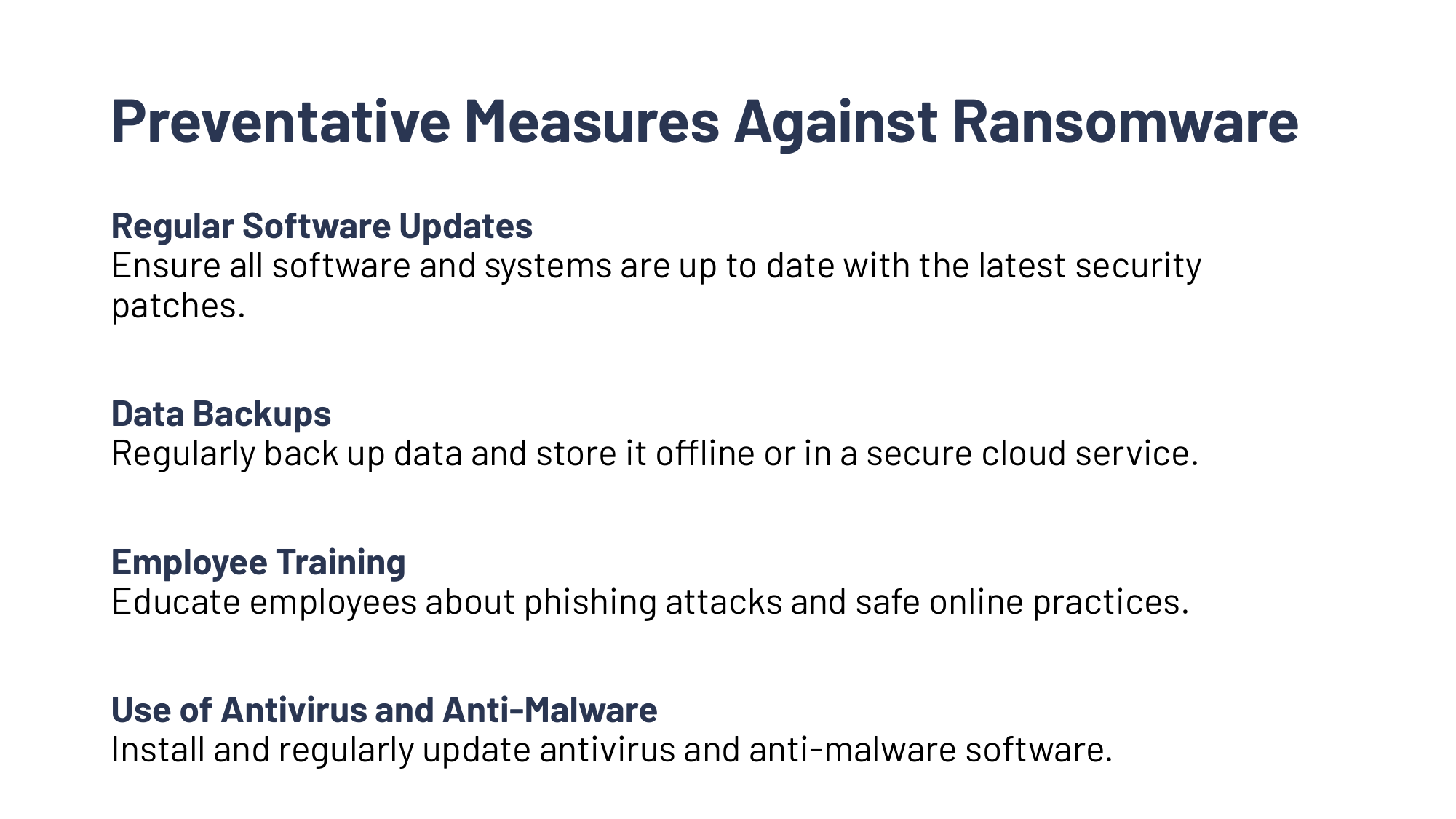

# Preventative Measures Against Ransomware
Regular Software Updates
Ensure all software and systems are up to date with the latest security patches.

Data Backups
Regularly back up data and store it offline or in a secure cloud service.

Employee Training
Educate employees about phishing attacks and safe online practices.

Use of Antivirus and Anti-Malware
Install and regularly update antivirus and anti-malware software.